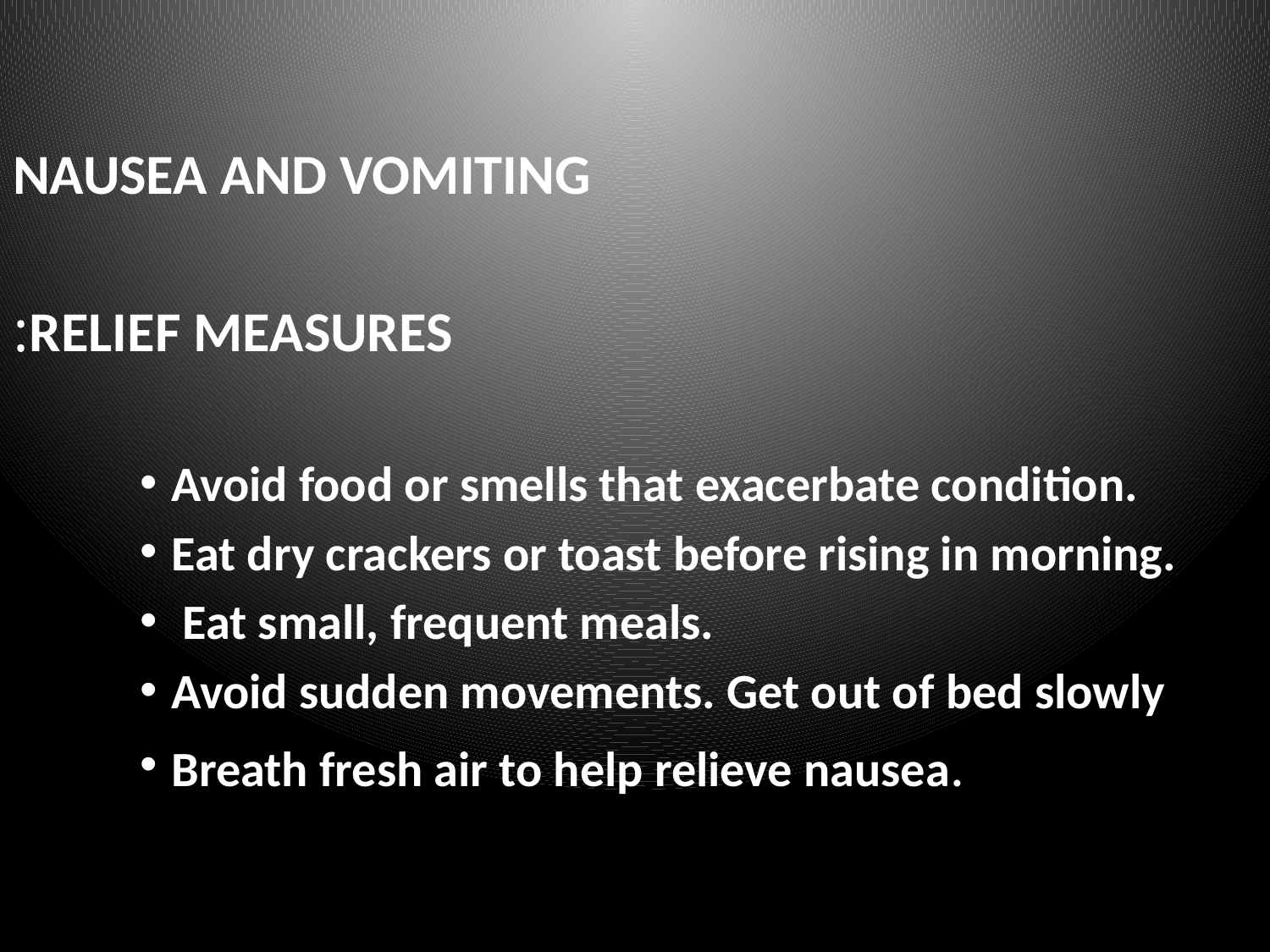

NAUSEA AND VOMITING

RELIEF MEASURES:

Avoid food or smells that exacerbate condition.
Eat dry crackers or toast before rising in morning.
 Eat small, frequent meals.
Avoid sudden movements. Get out of bed slowly
Breath fresh air to help relieve nausea.